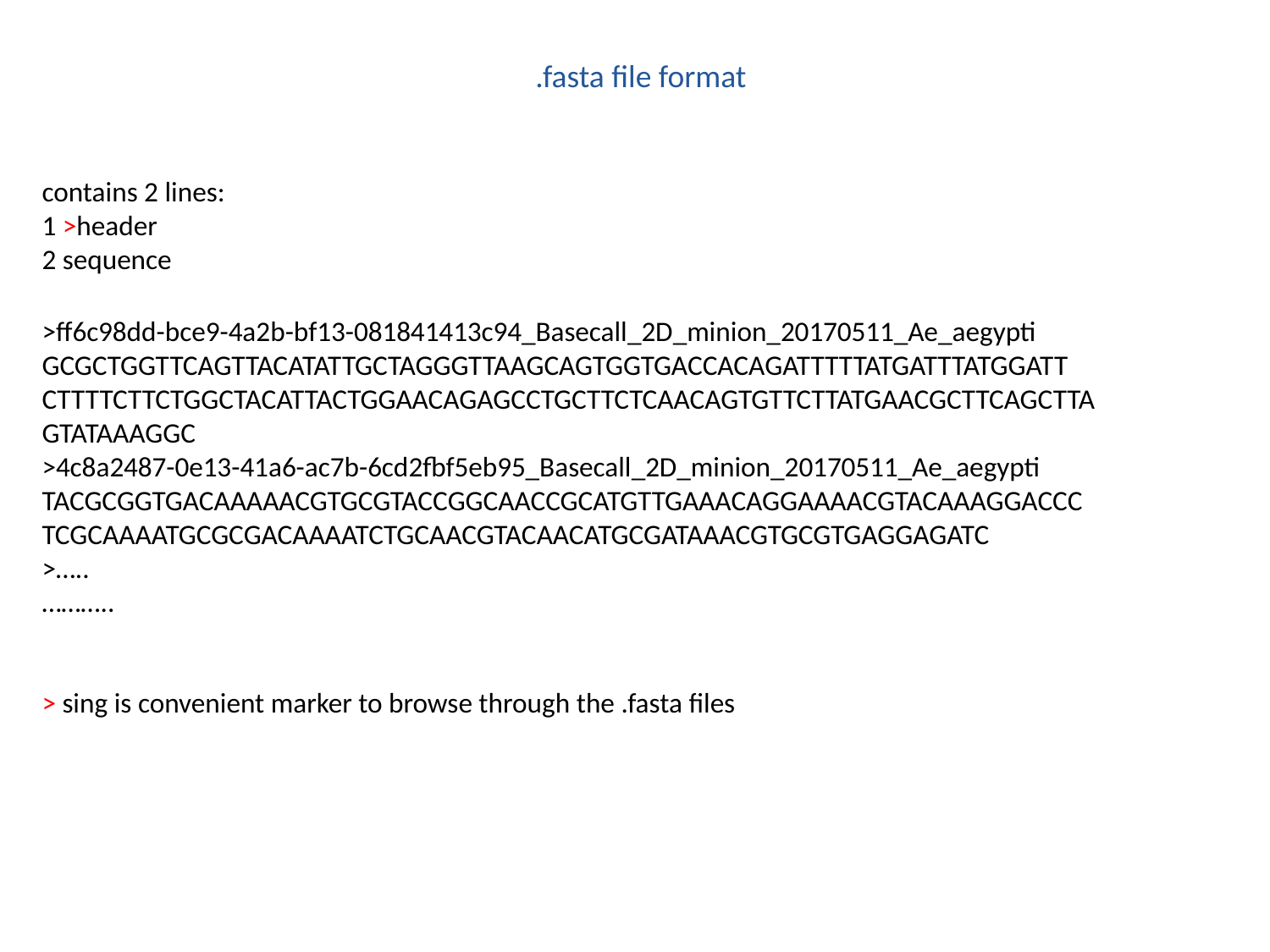

.fasta file format

contains 2 lines:
1 >header
2 sequence

>ff6c98dd-bce9-4a2b-bf13-081841413c94_Basecall_2D_minion_20170511_Ae_aegypti
GCGCTGGTTCAGTTACATATTGCTAGGGTTAAGCAGTGGTGACCACAGATTTTTATGATTTATGGATT
CTTTTCTTCTGGCTACATTACTGGAACAGAGCCTGCTTCTCAACAGTGTTCTTATGAACGCTTCAGCTTA
GTATAAAGGC
>4c8a2487-0e13-41a6-ac7b-6cd2fbf5eb95_Basecall_2D_minion_20170511_Ae_aegypti
TACGCGGTGACAAAAACGTGCGTACCGGCAACCGCATGTTGAAACAGGAAAACGTACAAAGGACCC
TCGCAAAATGCGCGACAAAATCTGCAACGTACAACATGCGATAAACGTGCGTGAGGAGATC
>…..
………..

> sing is convenient marker to browse through the .fasta files